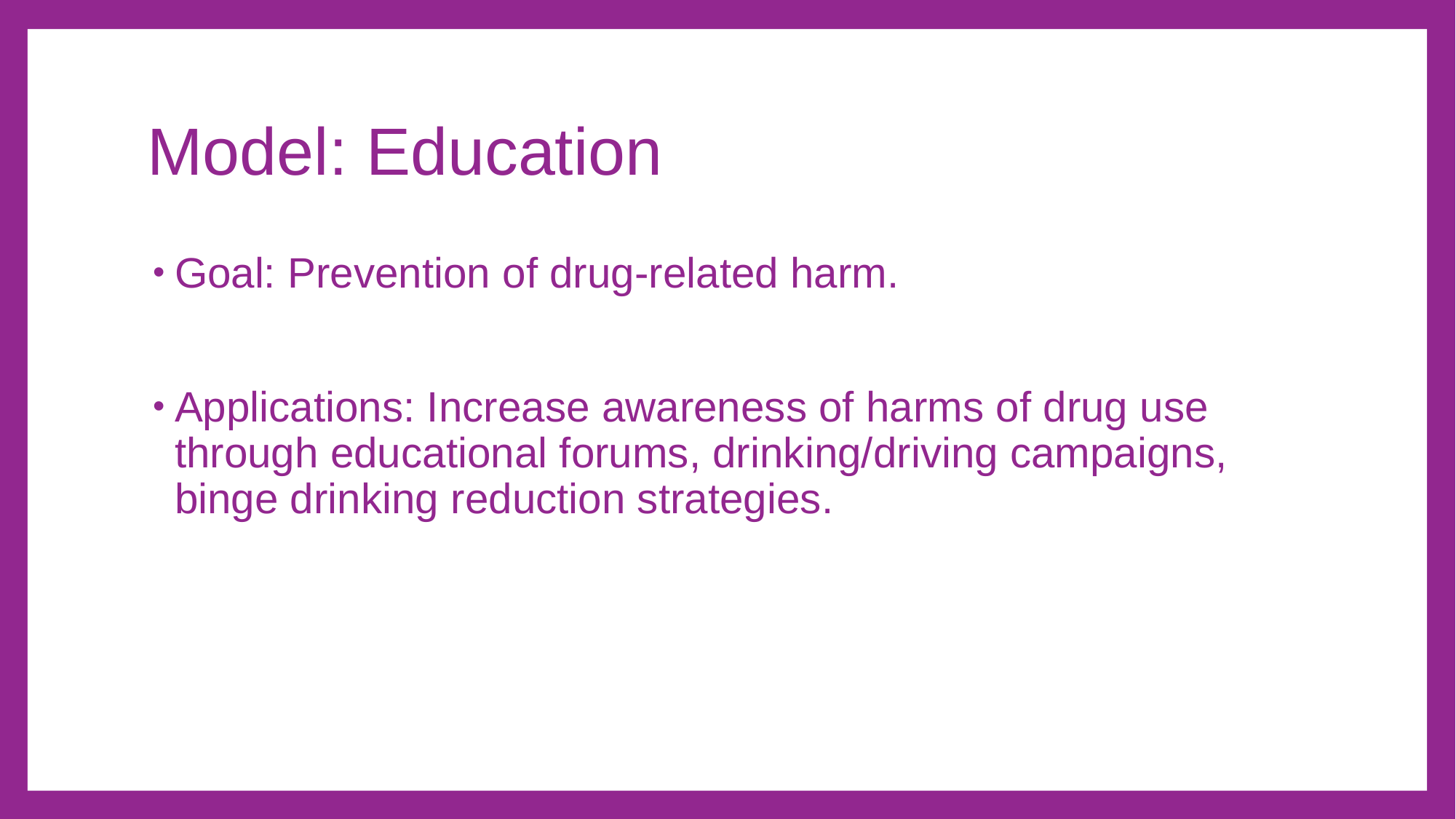

# Model: Education
Goal: Prevention of drug-related harm.

Applications: Increase awareness of harms of drug use through educational forums, drinking/driving campaigns, binge drinking reduction strategies.